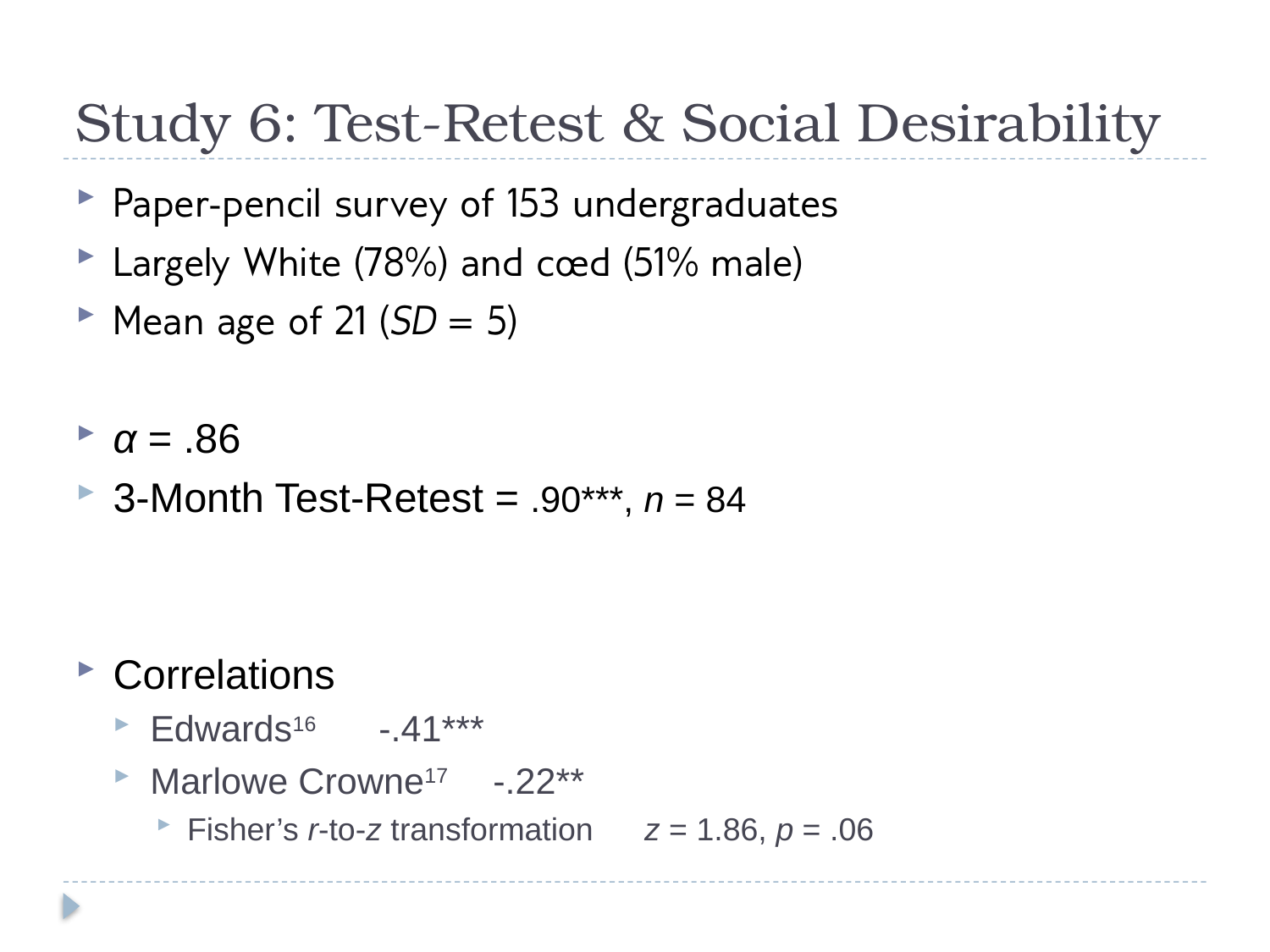

# Study 6: Test-Retest & Social Desirability
Paper-pencil survey of 153 undergraduates
Largely White (78%) and coed (51% male)
Mean age of 21 (SD = 5)

α = .86
3-Month Test-Retest = .90***, n = 84

Correlations
Edwards16				-.41***
Marlowe Crowne17			-.22**
Fisher’s r-to-z transformation	z = 1.86, p = .06